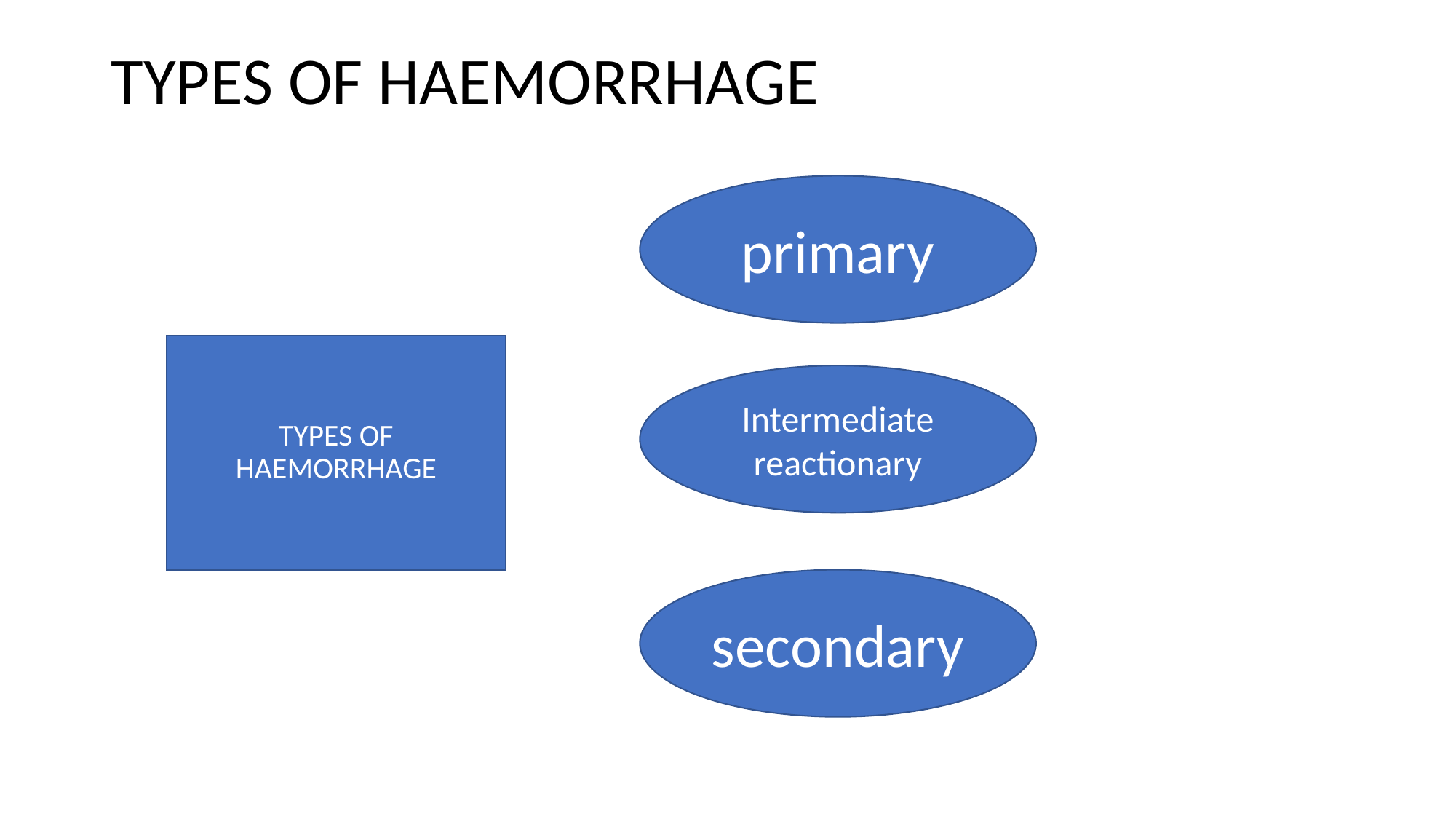

# TYPES OF HAEMORRHAGE
primary
TYPES OF HAEMORRHAGE
Intermediate
reactionary
secondary